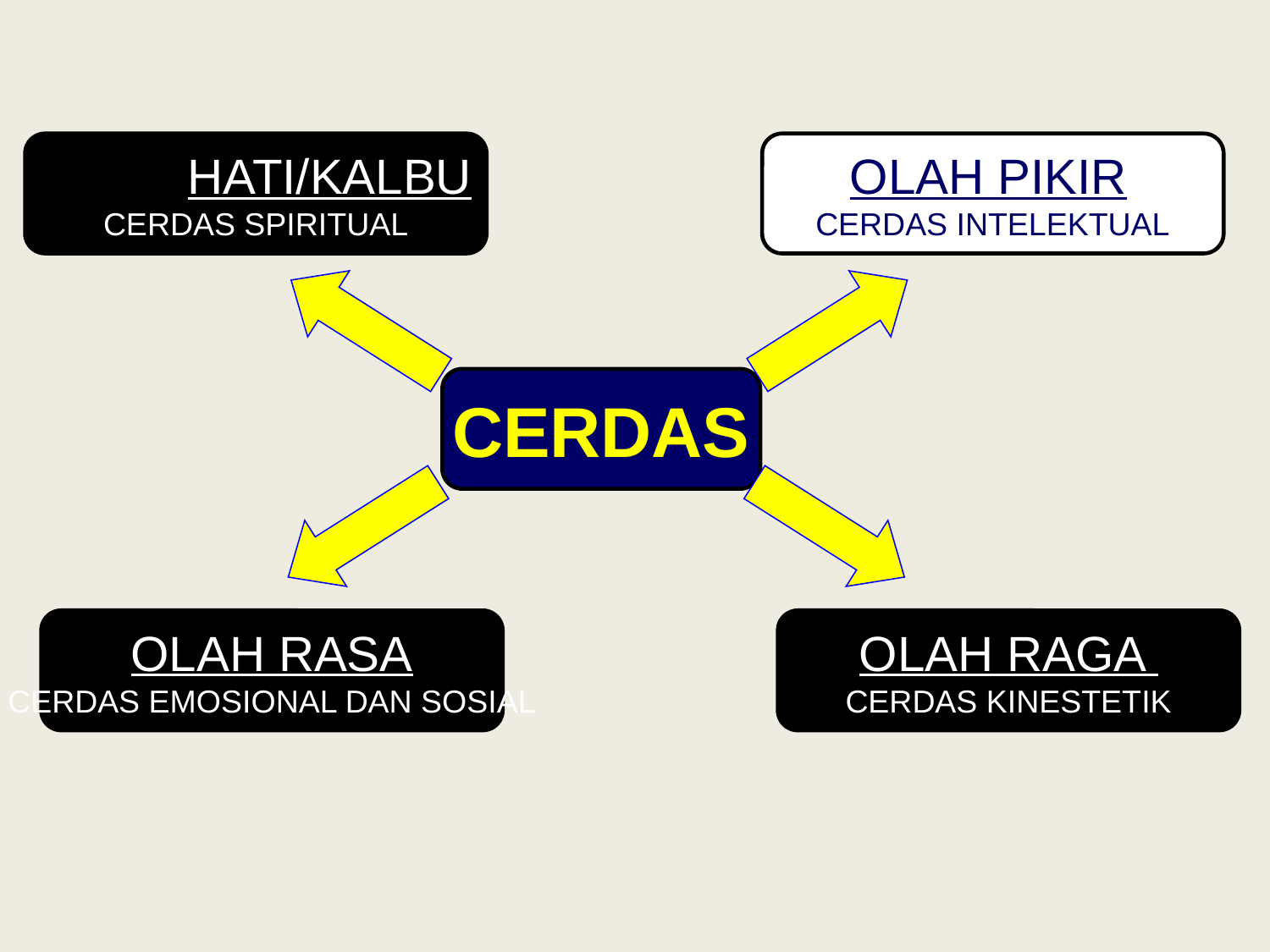

OLAH HATI/KALBU
CERDAS SPIRITUAL
OLAH PIKIR
CERDAS INTELEKTUAL

CERDAS

OLAH RASA
CERDAS EMOSIONAL DAN SOSIAL
OLAH RAGA
CERDAS KINESTETIK